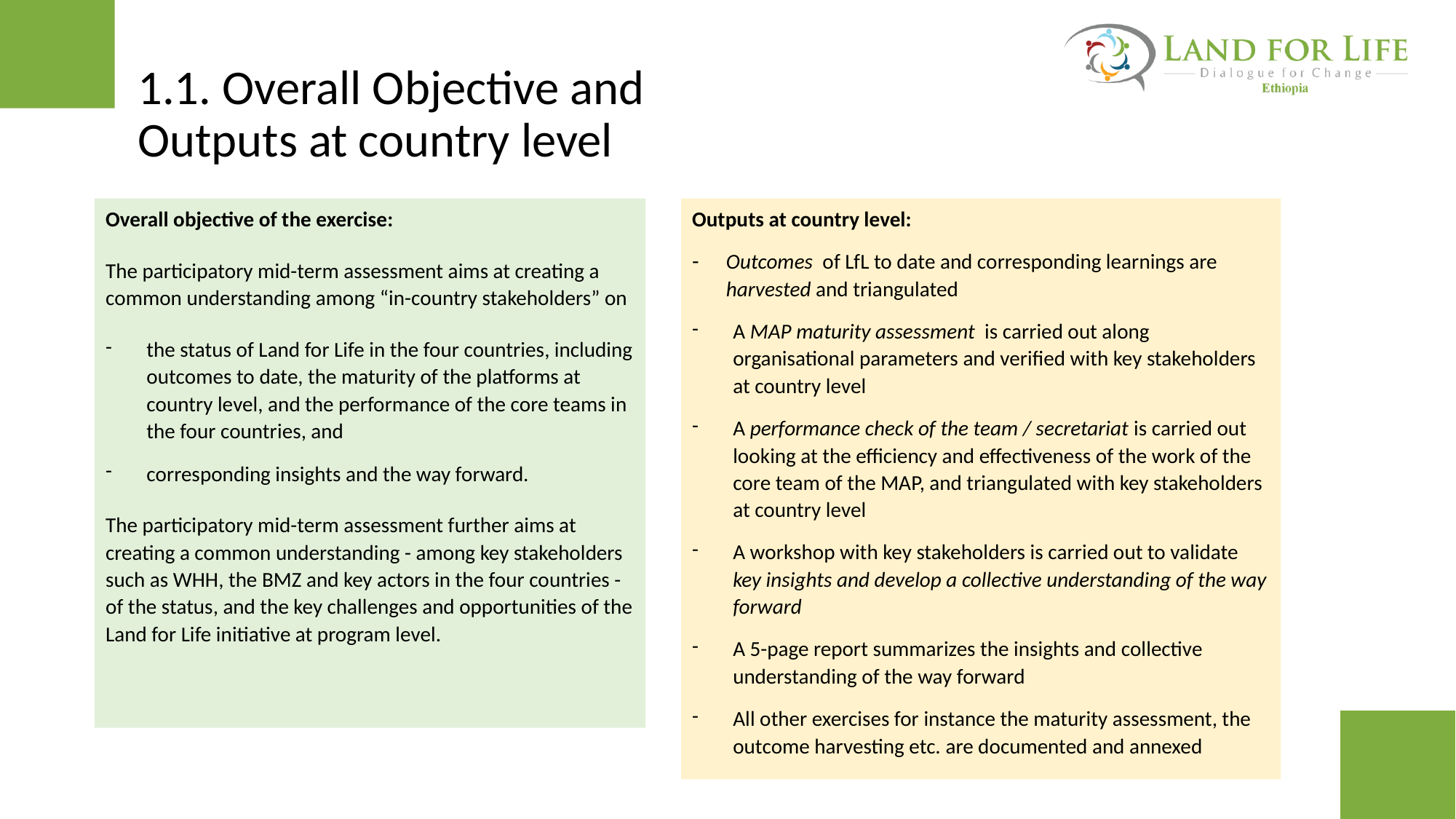

1.1. Overall Objective and Outputs at country level
Overall objective of the exercise:
The participatory mid-term assessment aims at creating a common understanding among “in-country stakeholders” on
the status of Land for Life in the four countries, including outcomes to date, the maturity of the platforms at country level, and the performance of the core teams in the four countries, and
corresponding insights and the way forward.
The participatory mid-term assessment further aims at creating a common understanding - among key stakeholders such as WHH, the BMZ and key actors in the four countries - of the status, and the key challenges and opportunities of the Land for Life initiative at program level.
Outputs at country level:
Outcomes  of LfL to date and corresponding learnings are harvested and triangulated
A MAP maturity assessment  is carried out along organisational parameters and verified with key stakeholders at country level
A performance check of the team / secretariat is carried out looking at the efficiency and effectiveness of the work of the core team of the MAP, and triangulated with key stakeholders at country level
A workshop with key stakeholders is carried out to validate key insights and develop a collective understanding of the way forward
A 5-page report summarizes the insights and collective understanding of the way forward
All other exercises for instance the maturity assessment, the outcome harvesting etc. are documented and annexed